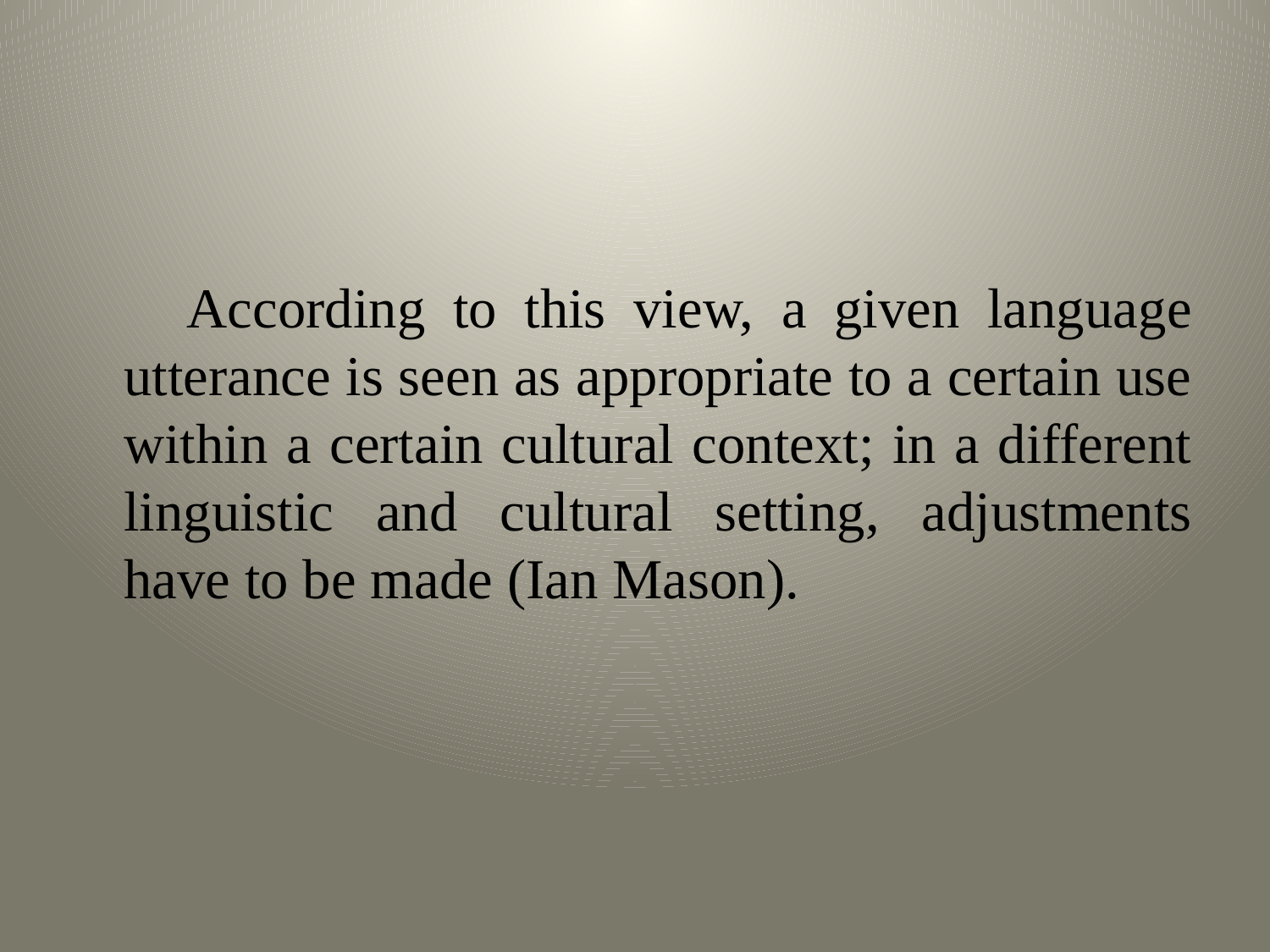

#

    According to this view, a given language utterance is seen as appropriate to a certain use within a certain cultural context; in a different linguistic and cultural setting, adjustments have to be made (Ian Mason).